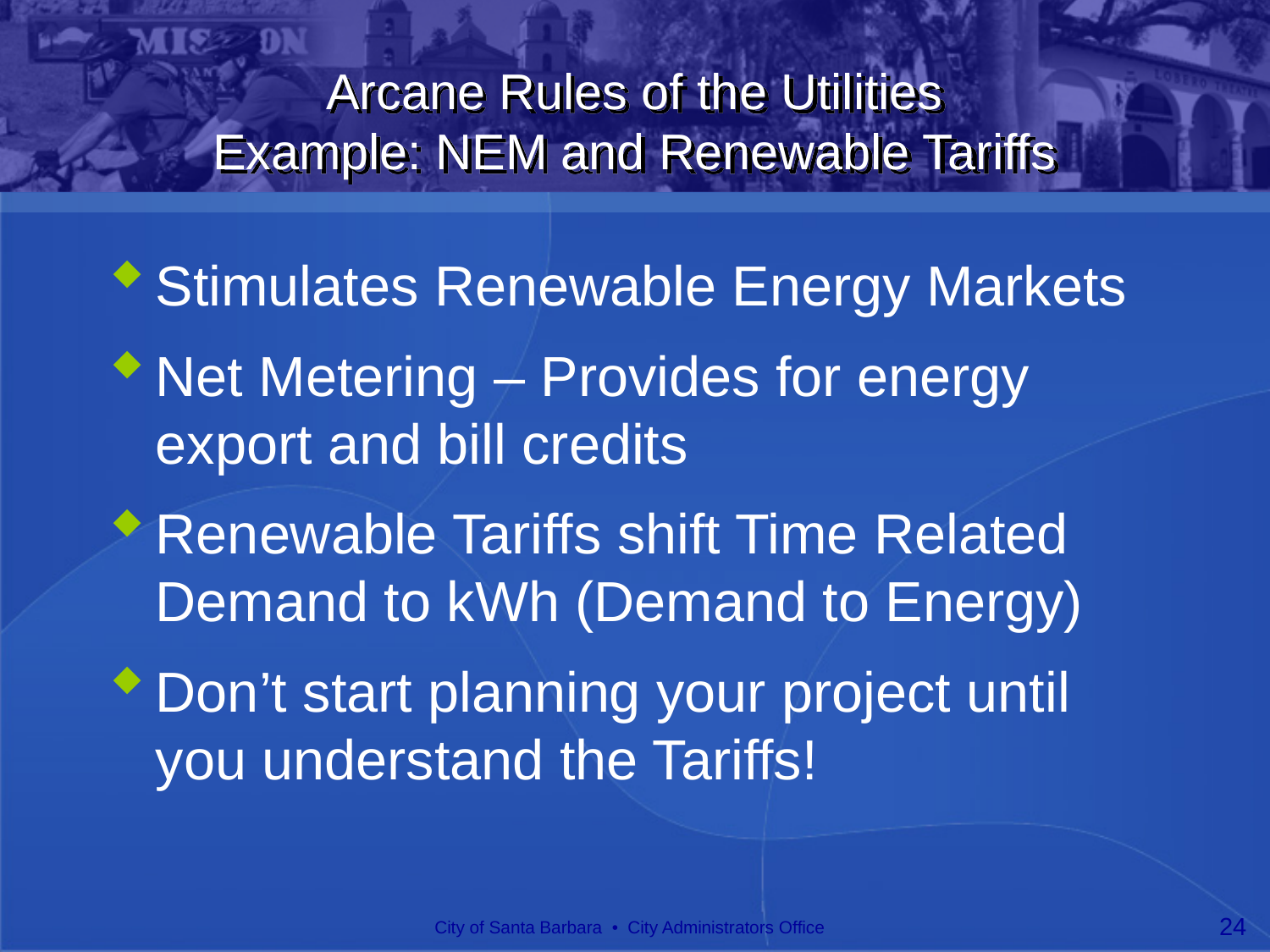

# Arcane Rules of the Utilities Example: NEM and Renewable Tariffs
Stimulates Renewable Energy Markets
Net Metering – Provides for energy export and bill credits
Renewable Tariffs shift Time Related Demand to kWh (Demand to Energy)
Don’t start planning your project until you understand the Tariffs!
City of Santa Barbara  •  City Administrators Office
24